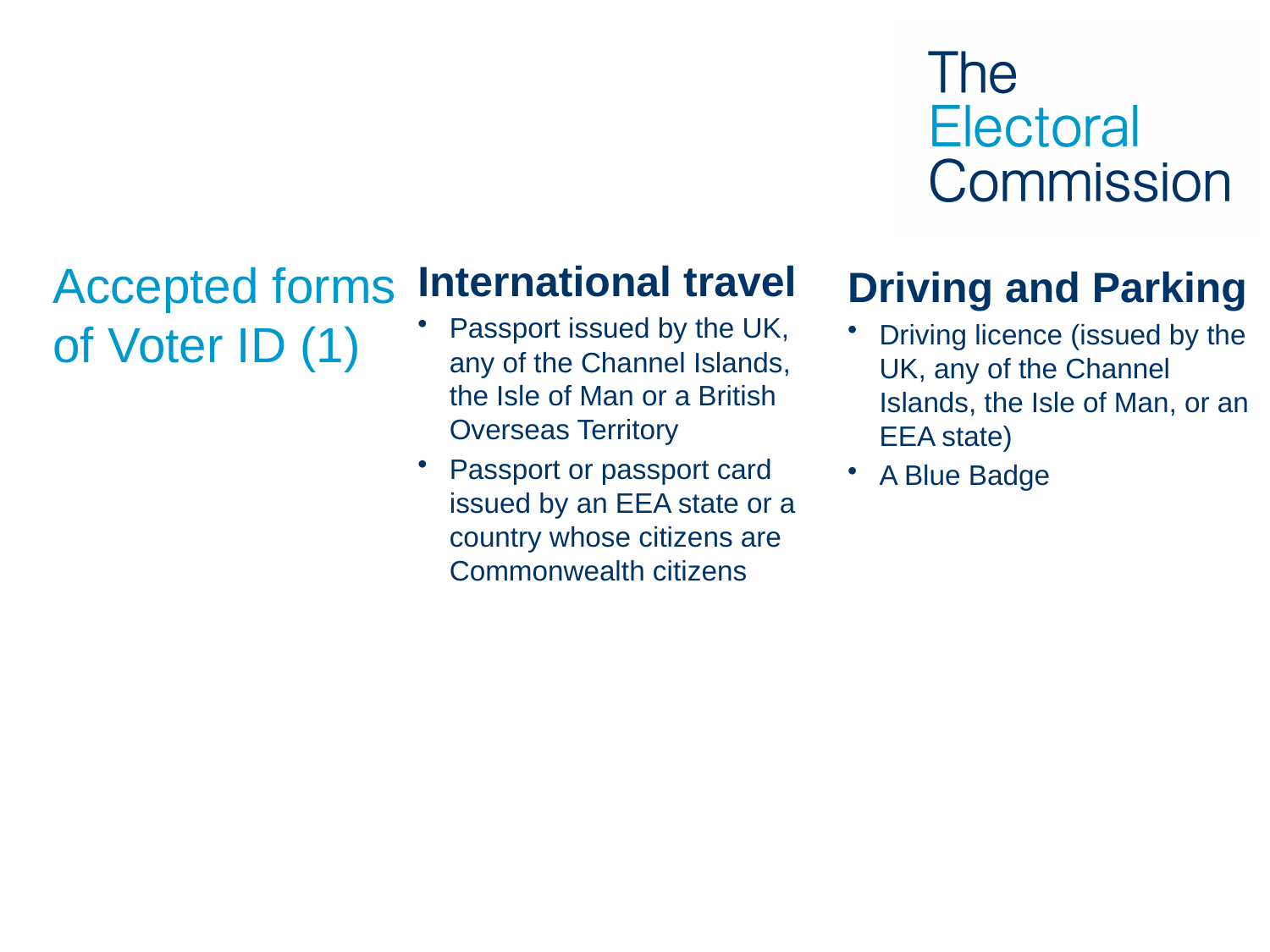

# Accepted forms of Voter ID (1)
International travel
Passport issued by the UK, any of the Channel Islands, the Isle of Man or a British Overseas Territory
Passport or passport card issued by an EEA state or a country whose citizens are Commonwealth citizens
Driving and Parking
Driving licence (issued by the UK, any of the Channel Islands, the Isle of Man, or an EEA state)
A Blue Badge